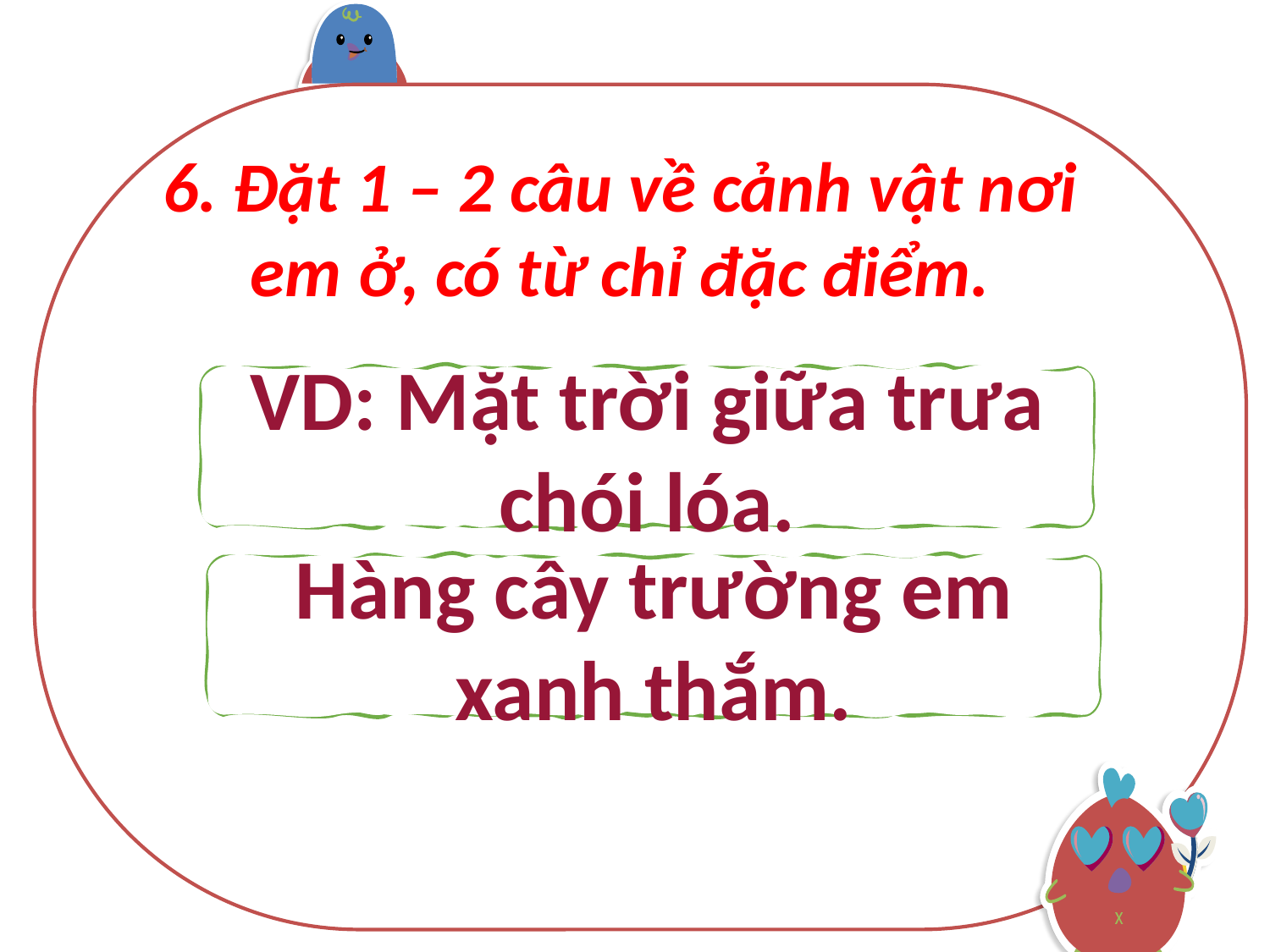

6. Đặt 1 – 2 câu về cảnh vật nơi em ở, có từ chỉ đặc điểm.
VD: Mặt trời giữa trưa chói lóa.
Hàng cây trường em xanh thắm.